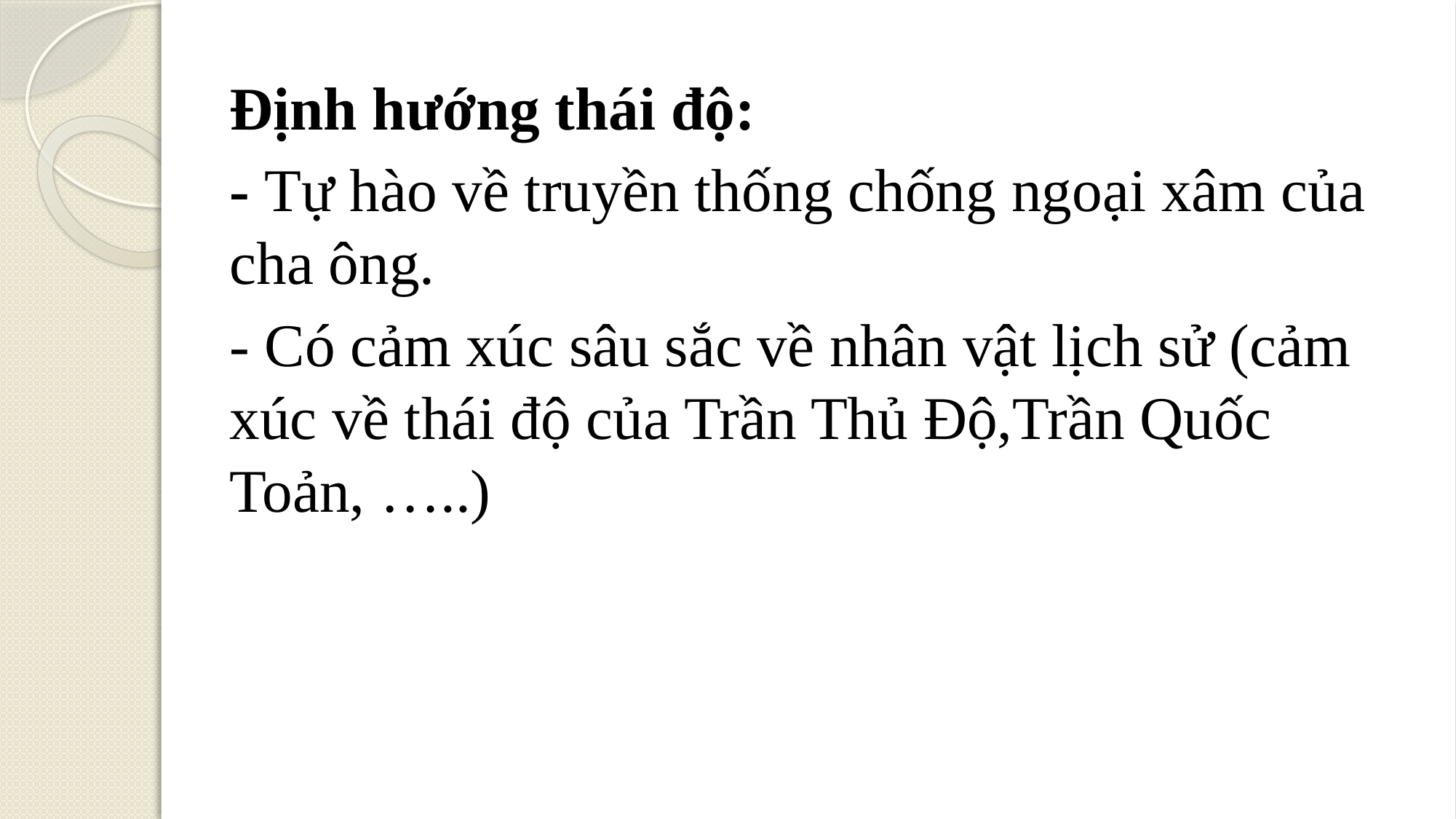

Định hướng thái độ:
- Tự hào về truyền thống chống ngoại xâm của cha ông.
- Có cảm xúc sâu sắc về nhân vật lịch sử (cảm xúc về thái độ của Trần Thủ Độ,Trần Quốc Toản, …..)